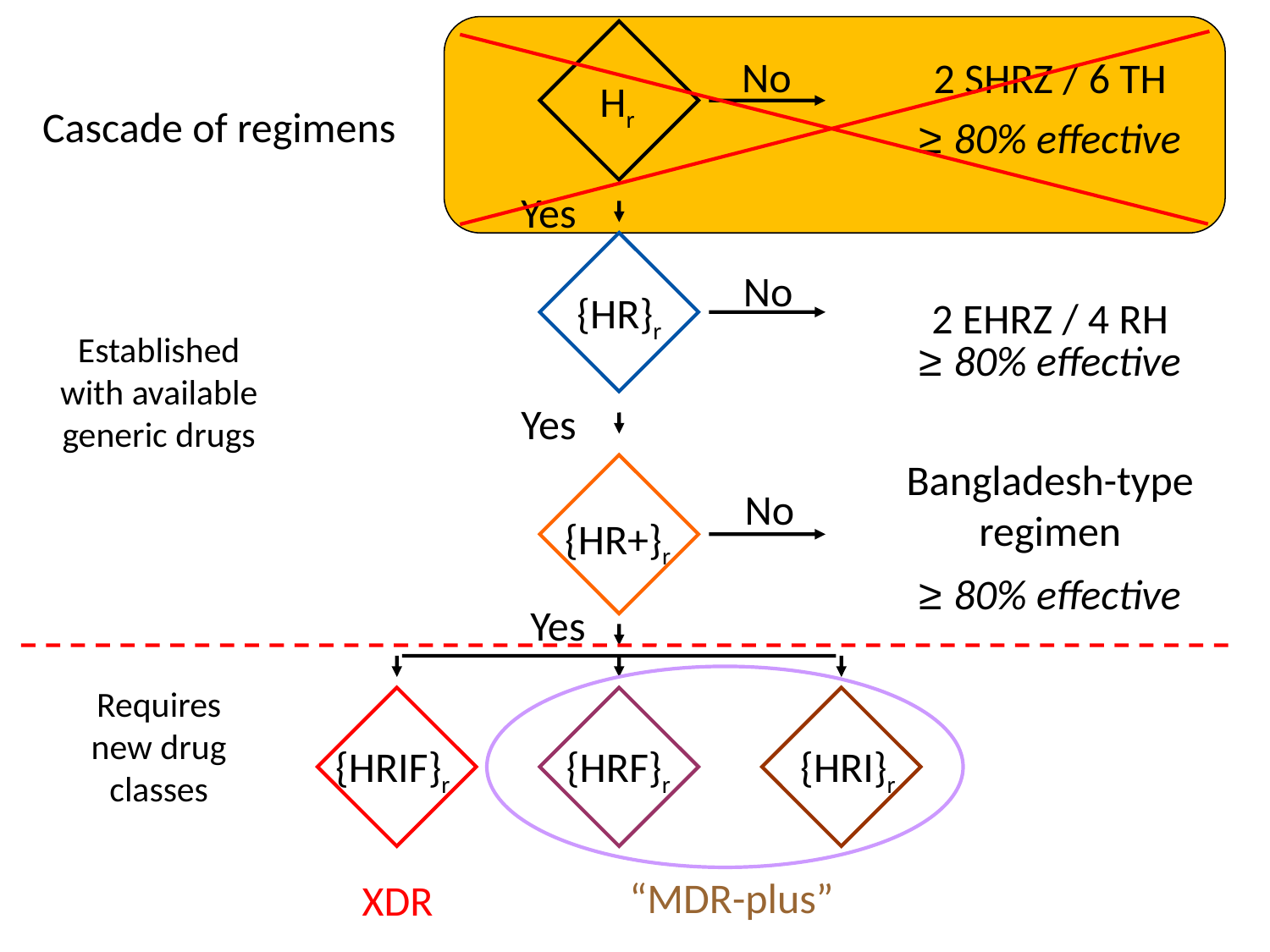

No
2 SHRZ / 6 TH
Hr
Cascade of regimens

≥ 80% effective
Yes

No
{HR}r
2 EHRZ / 4 RH

Established
with available
generic drugs
≥ 80% effective
Yes

Bangladesh-type
regimen

No
{HR+}r

≥ 80% effective
Yes

Requires
new drug
classes

{HRF}r
{HRIF}r
{HRI}r
“MDR-plus”
XDR